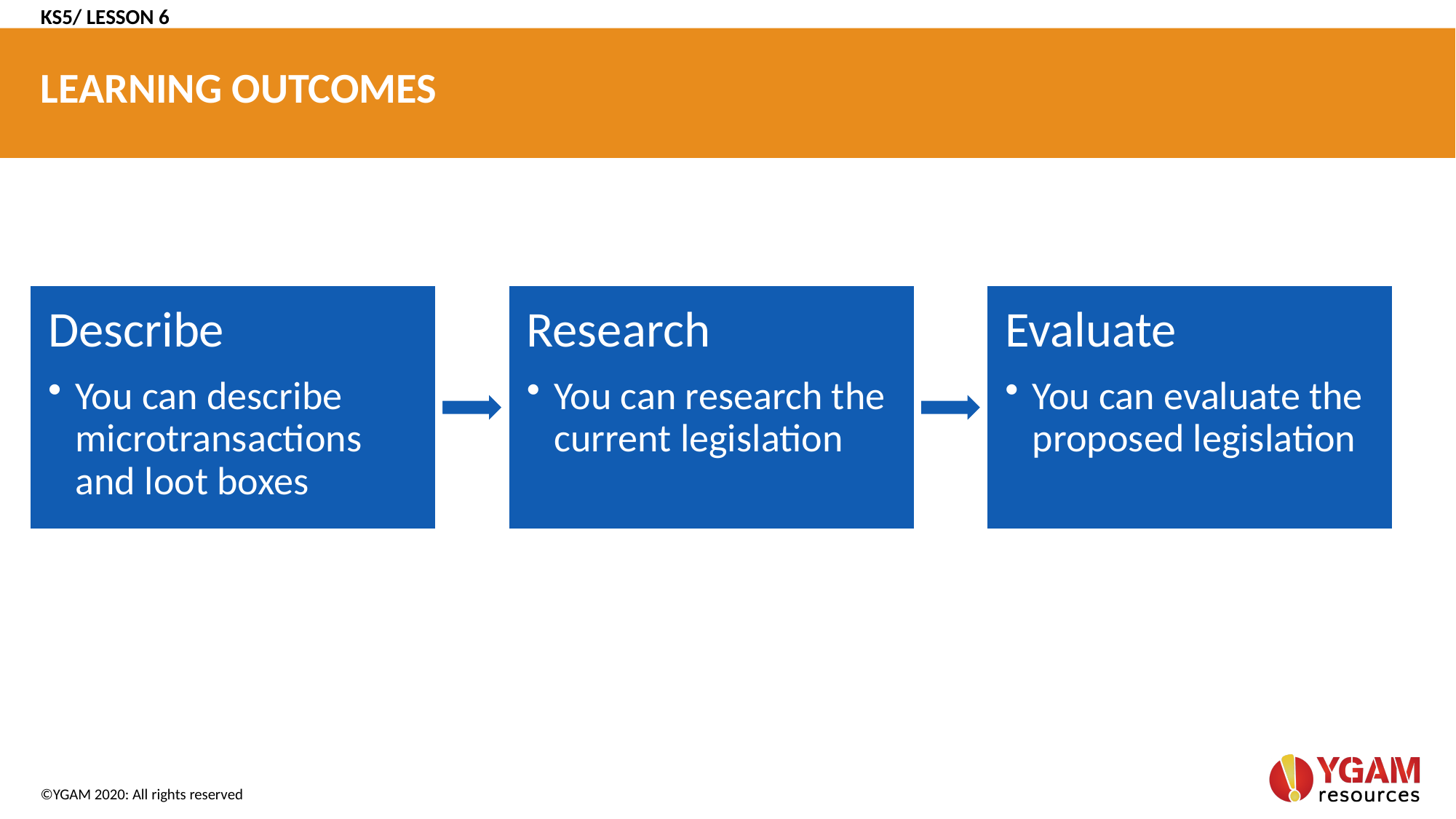

Describe
You can describe microtransactions and loot boxes
Research
You can research the current legislation
Evaluate
You can evaluate the proposed legislation
KS5/ LESSON 6
# LEARNING OUTCOMES